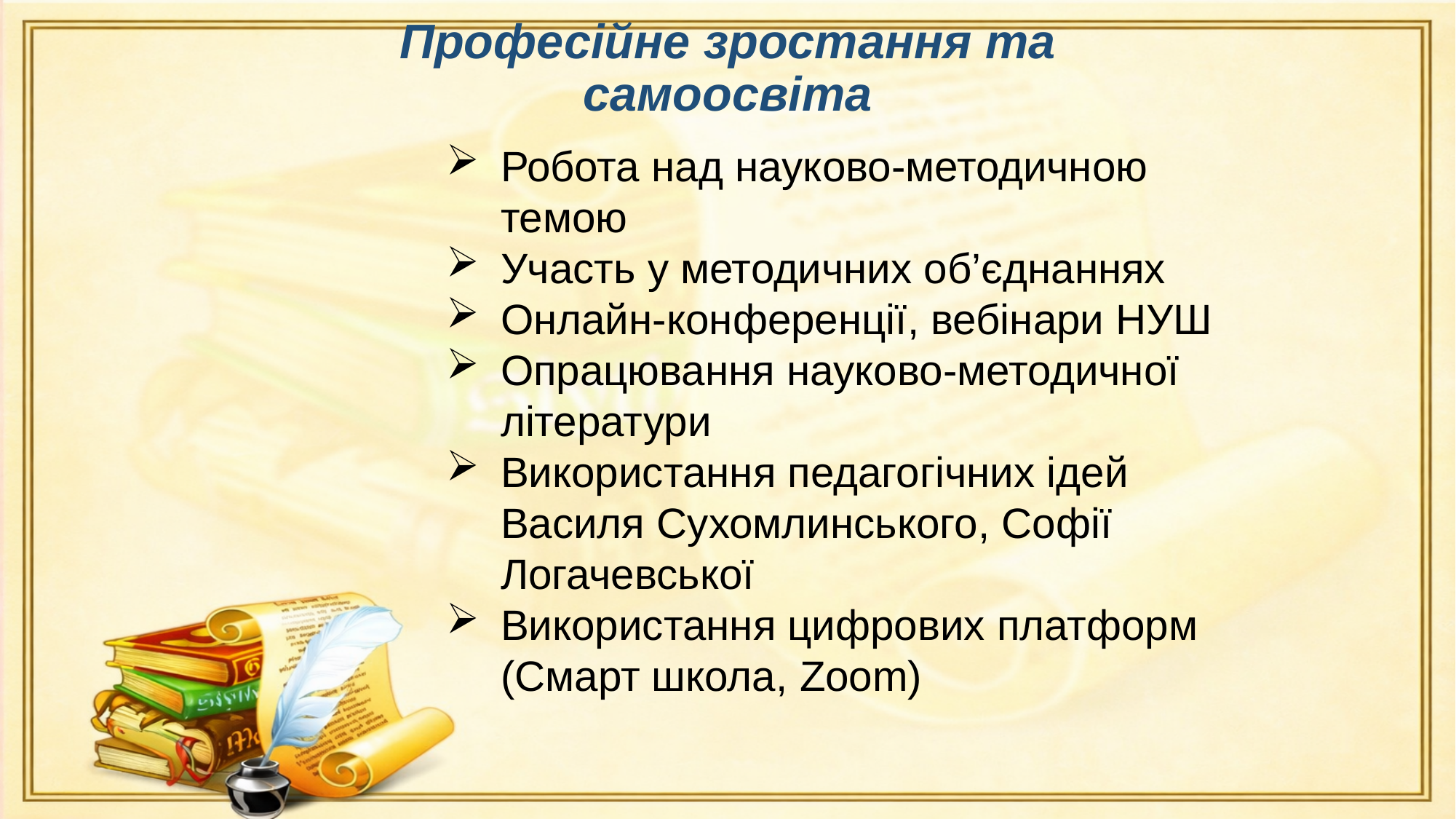

# Професійне зростання та самоосвіта
Робота над науково-методичною темою
Участь у методичних об’єднаннях
Онлайн-конференції, вебінари НУШ
Опрацювання науково-методичної літератури
Використання педагогічних ідей Василя Сухомлинського, Софії Логачевської
Використання цифрових платформ (Смарт школа, Zoom)